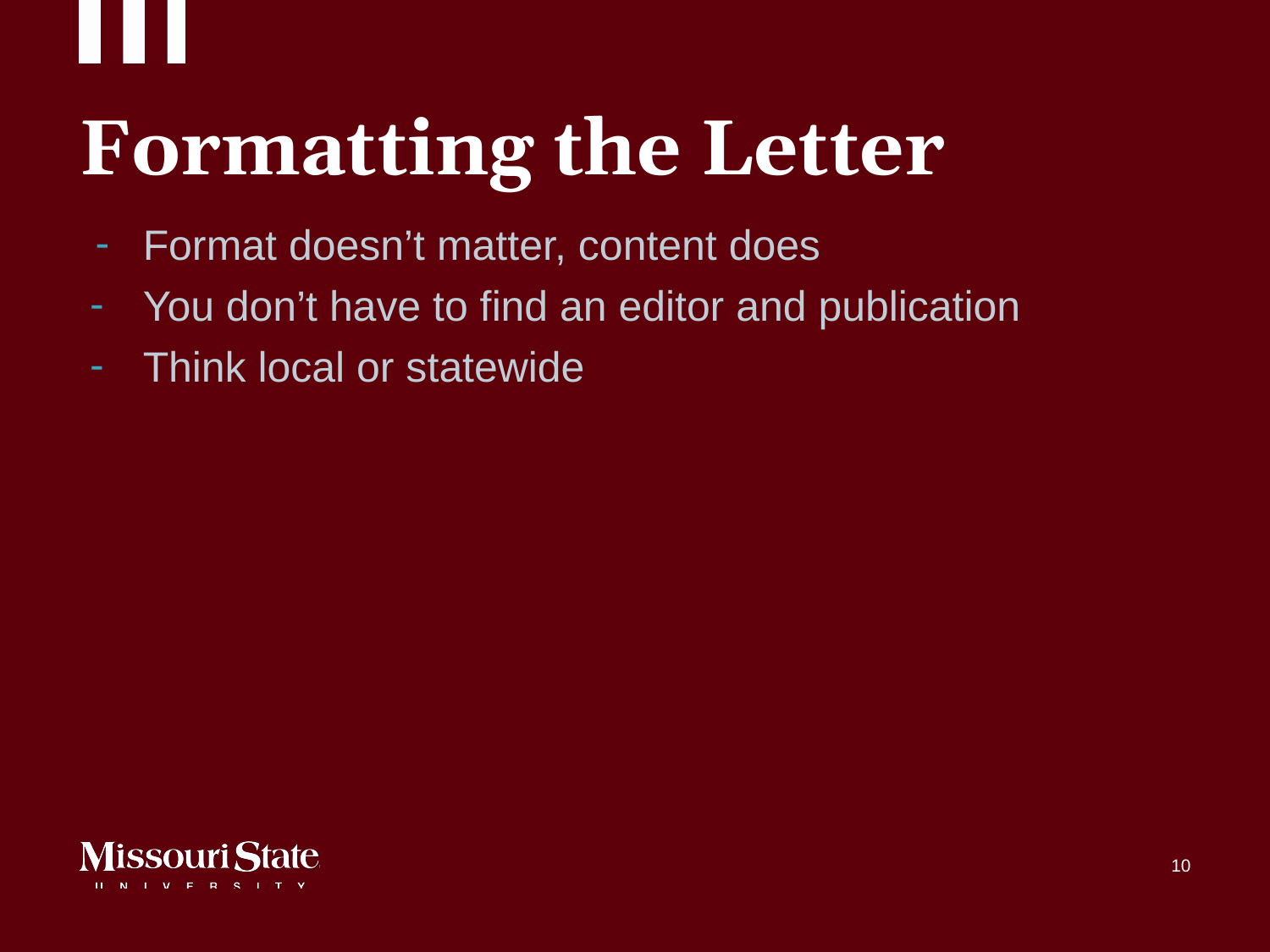

# Formatting the Letter
Format doesn’t matter, content does
You don’t have to find an editor and publication
Think local or statewide
10